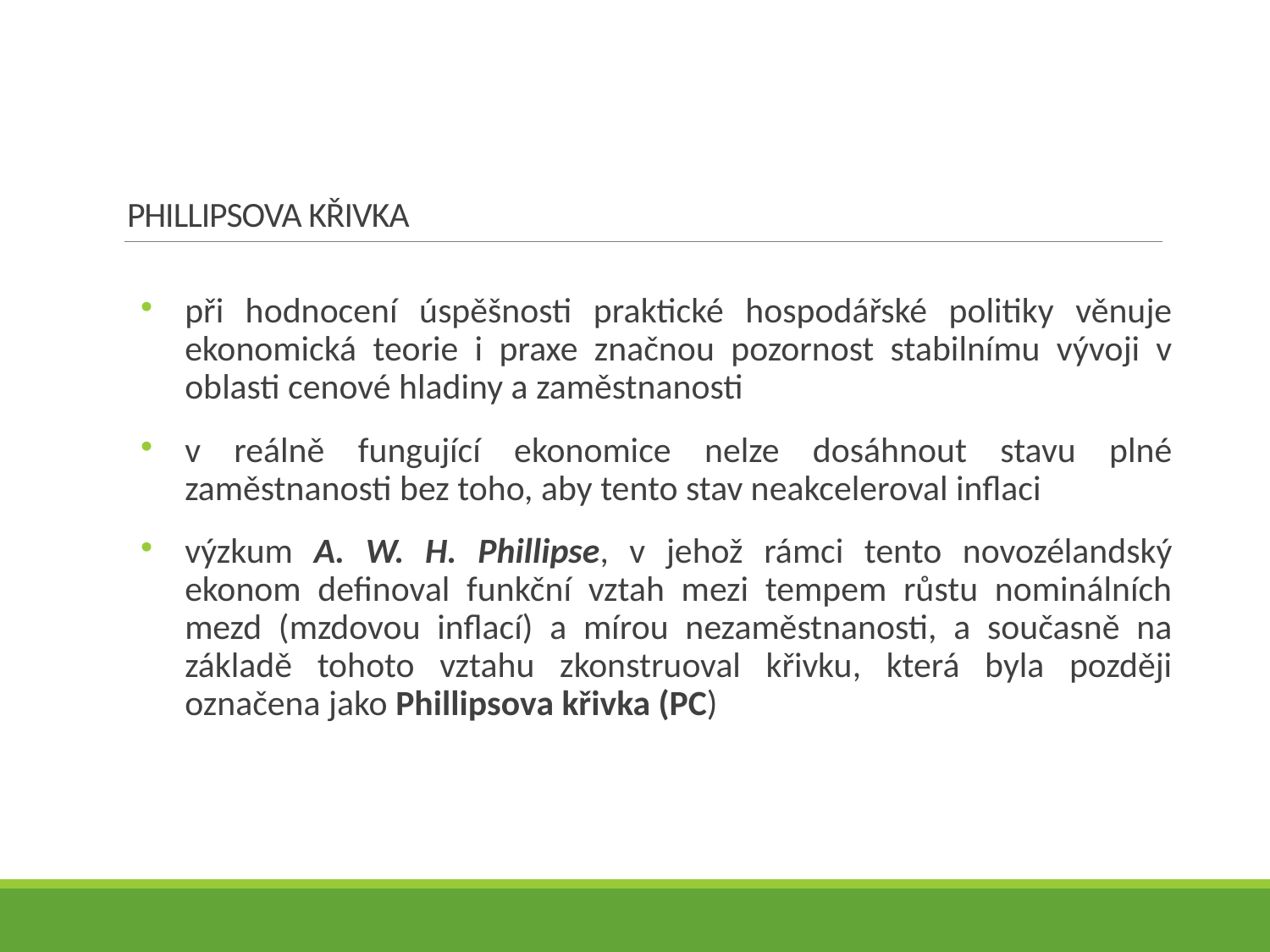

# PHILLIPSOVA KŘIVKA
při hodnocení úspěšnosti praktické hospodářské politiky věnuje ekonomická teorie i praxe značnou pozornost stabilnímu vývoji v oblasti cenové hladiny a zaměstnanosti
v reálně fungující ekonomice nelze dosáhnout stavu plné zaměstnanosti bez toho, aby tento stav neakceleroval inflaci
výzkum A. W. H. Phillipse, v jehož rámci tento novozélandský ekonom definoval funkční vztah mezi tempem růstu nominálních mezd (mzdovou inflací) a mírou nezaměstnanosti, a současně na základě tohoto vztahu zkonstruoval křivku, která byla později označena jako Phillipsova křivka (PC)